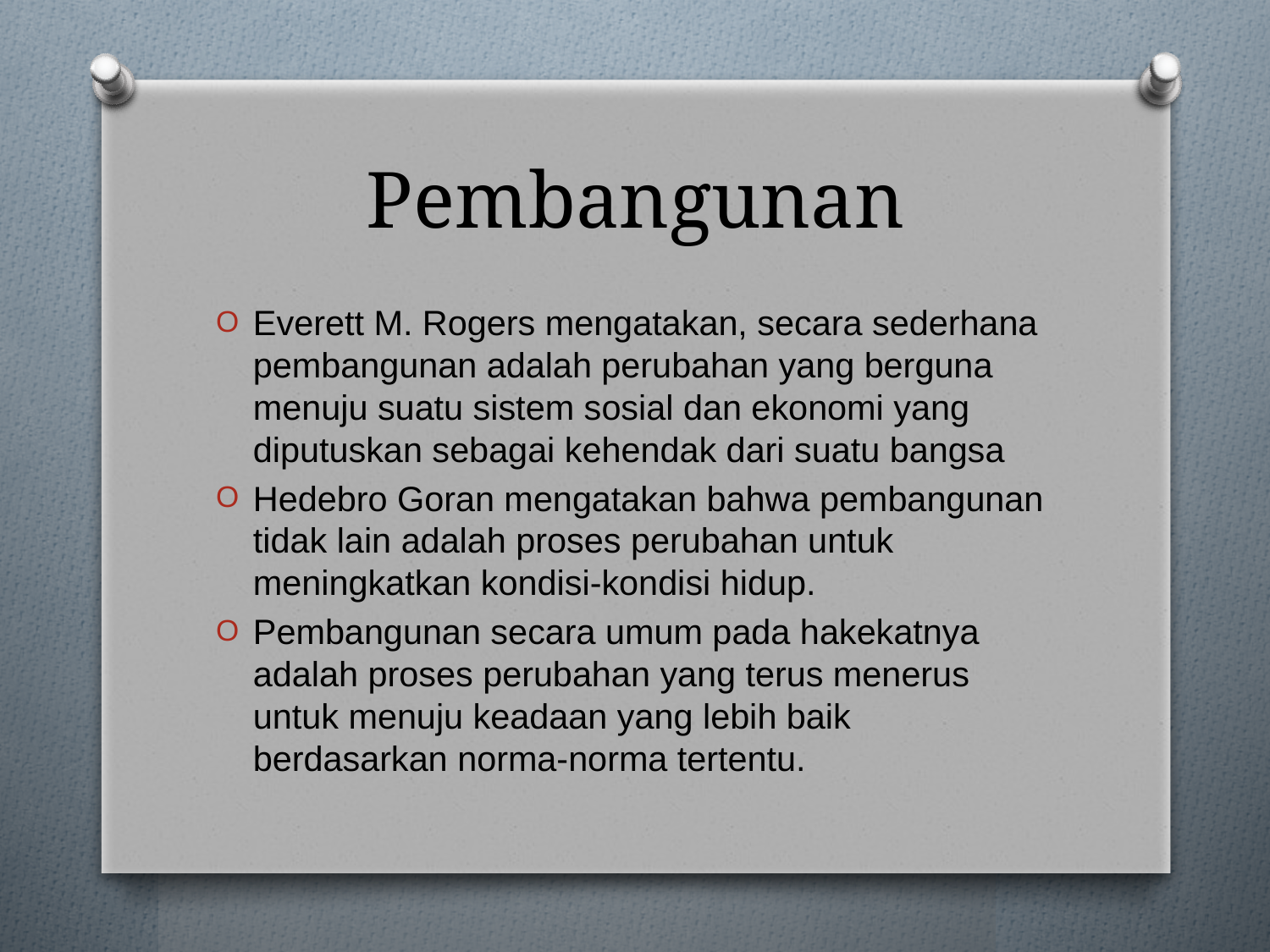

# Pembangunan
Everett M. Rogers mengatakan, secara sederhana pembangunan adalah perubahan yang berguna menuju suatu sistem sosial dan ekonomi yang diputuskan sebagai kehendak dari suatu bangsa
Hedebro Goran mengatakan bahwa pembangunan tidak lain adalah proses perubahan untuk meningkatkan kondisi-kondisi hidup.
Pembangunan secara umum pada hakekatnya adalah proses perubahan yang terus menerus untuk menuju keadaan yang lebih baik berdasarkan norma-norma tertentu.